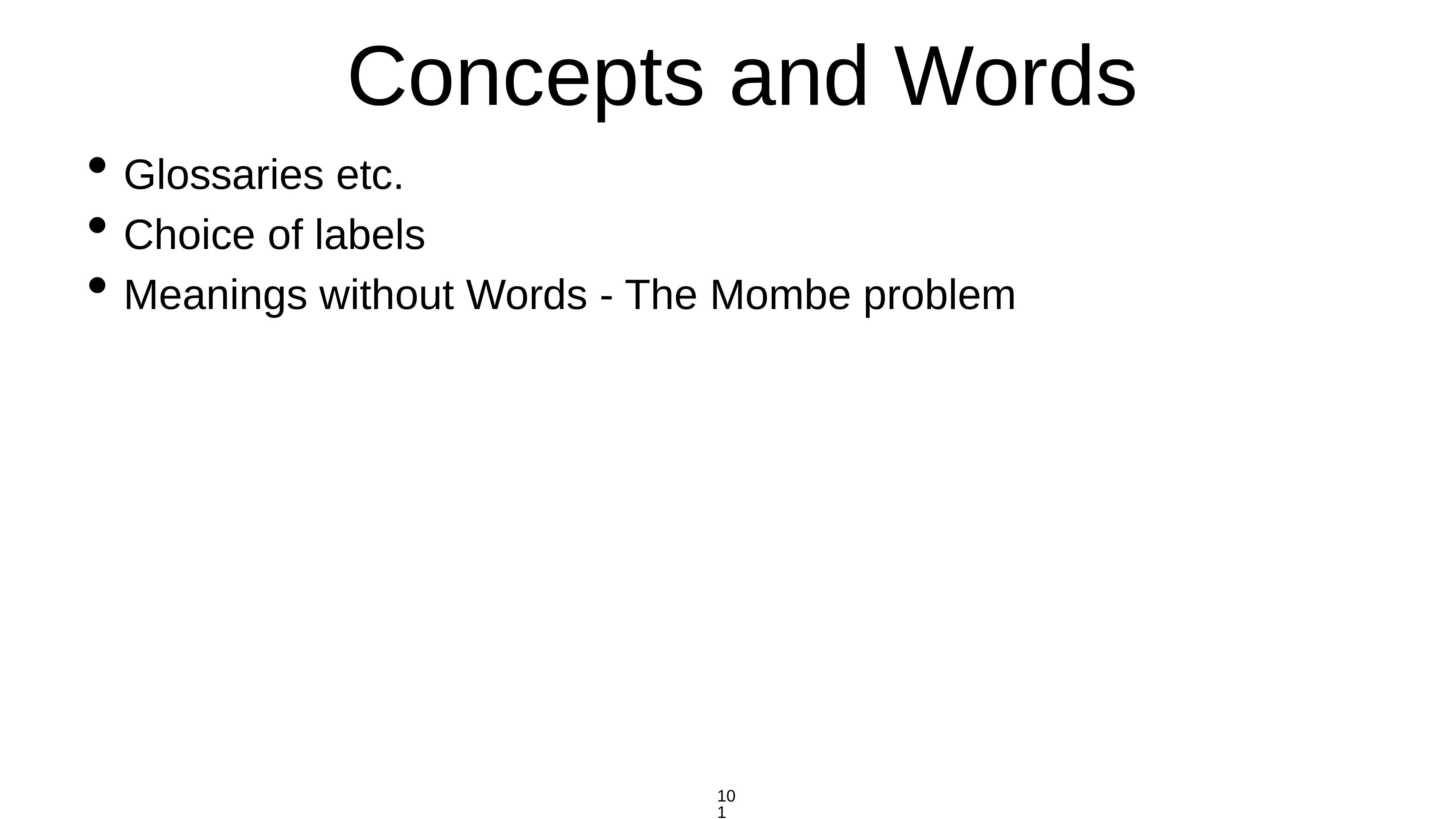

# Concepts and Words
Glossaries etc.
Choice of labels
Meanings without Words - The Mombe problem
101